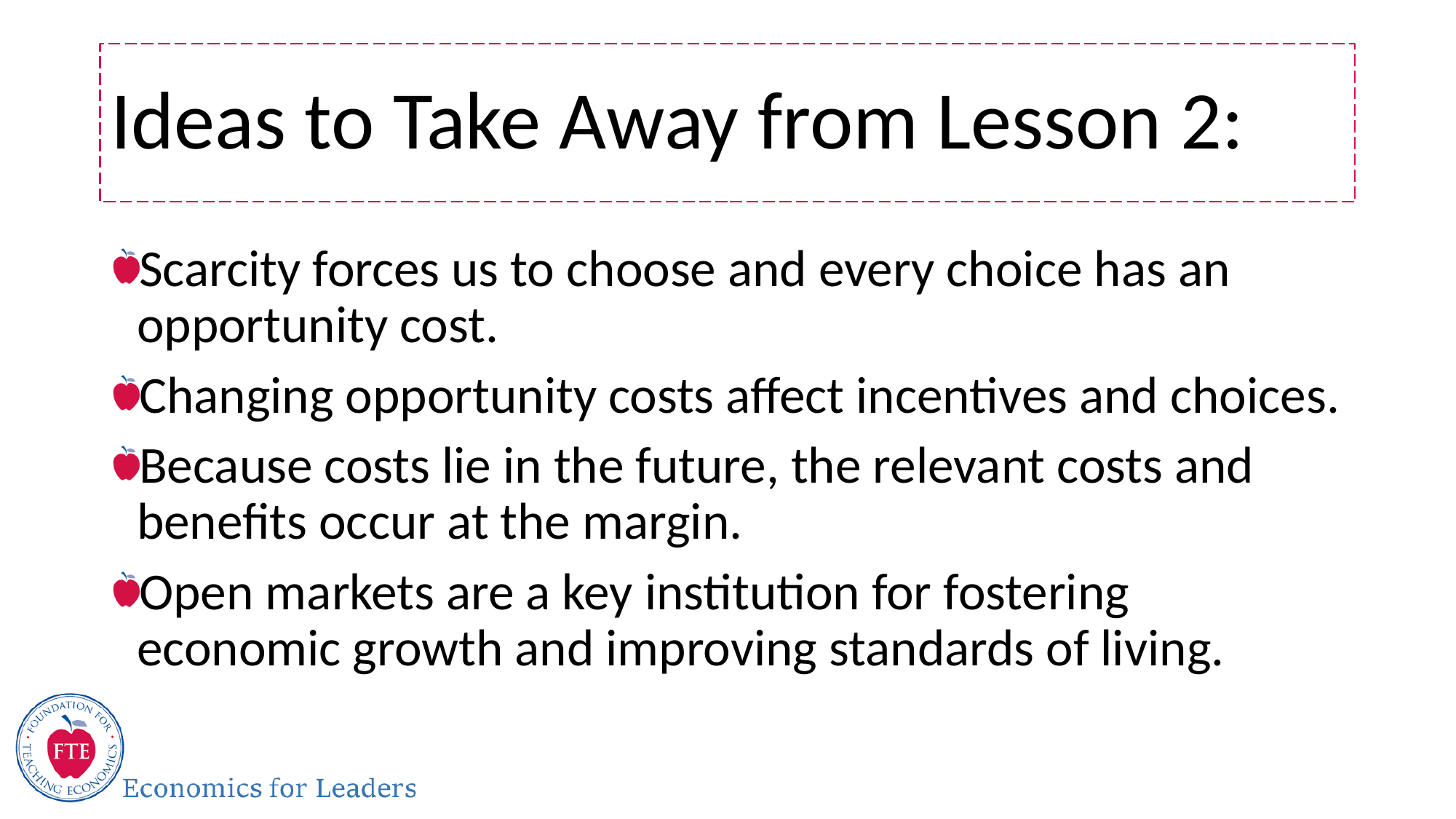

# Ideas to Take Away from Lesson 2:
Scarcity forces us to choose and every choice has an opportunity cost.
Changing opportunity costs affect incentives and choices.
Because costs lie in the future, the relevant costs and benefits occur at the margin.
Open markets are a key institution for fostering economic growth and improving standards of living.